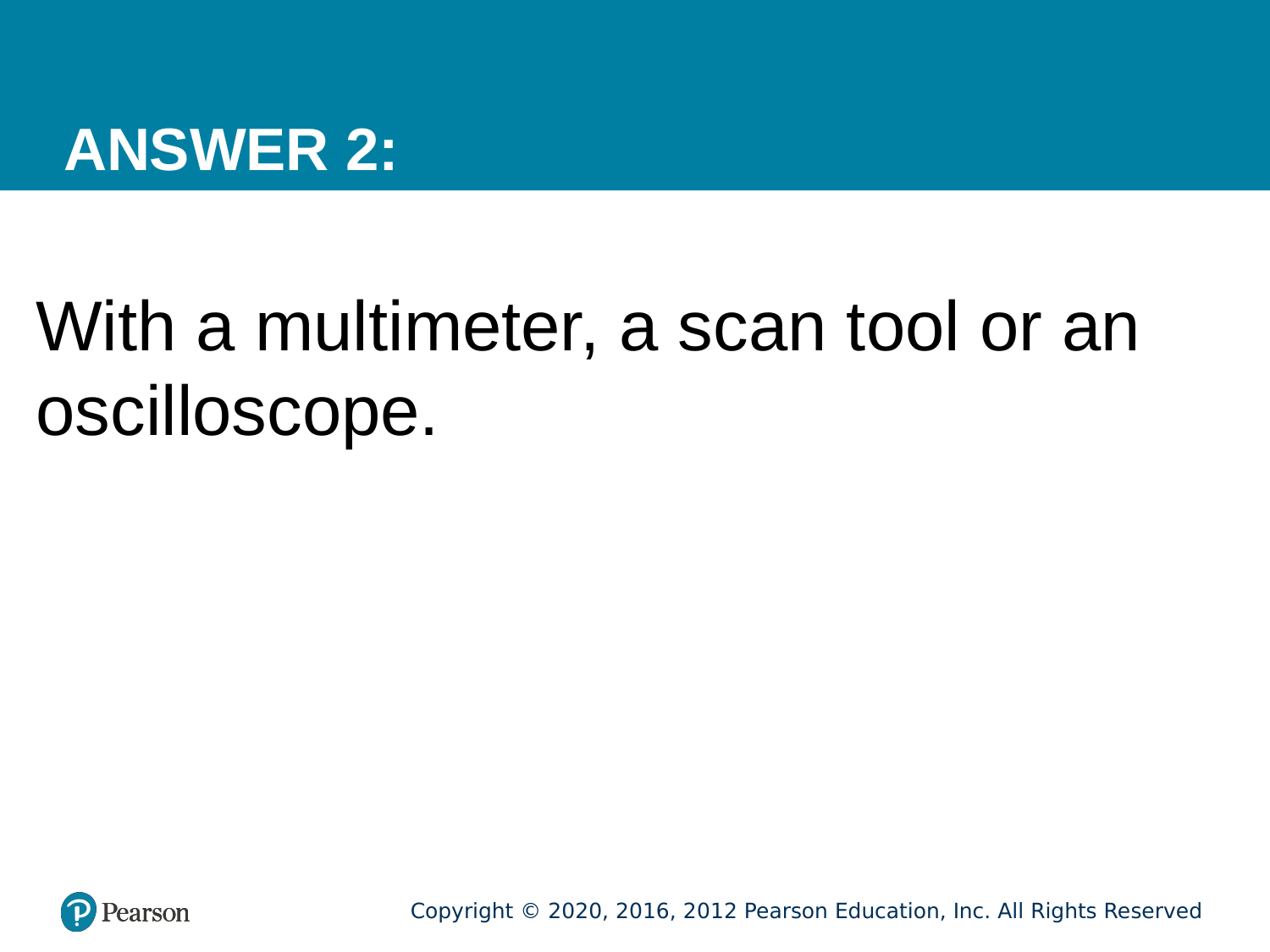

# ANSWER 2:
With a multimeter, a scan tool or an oscilloscope.